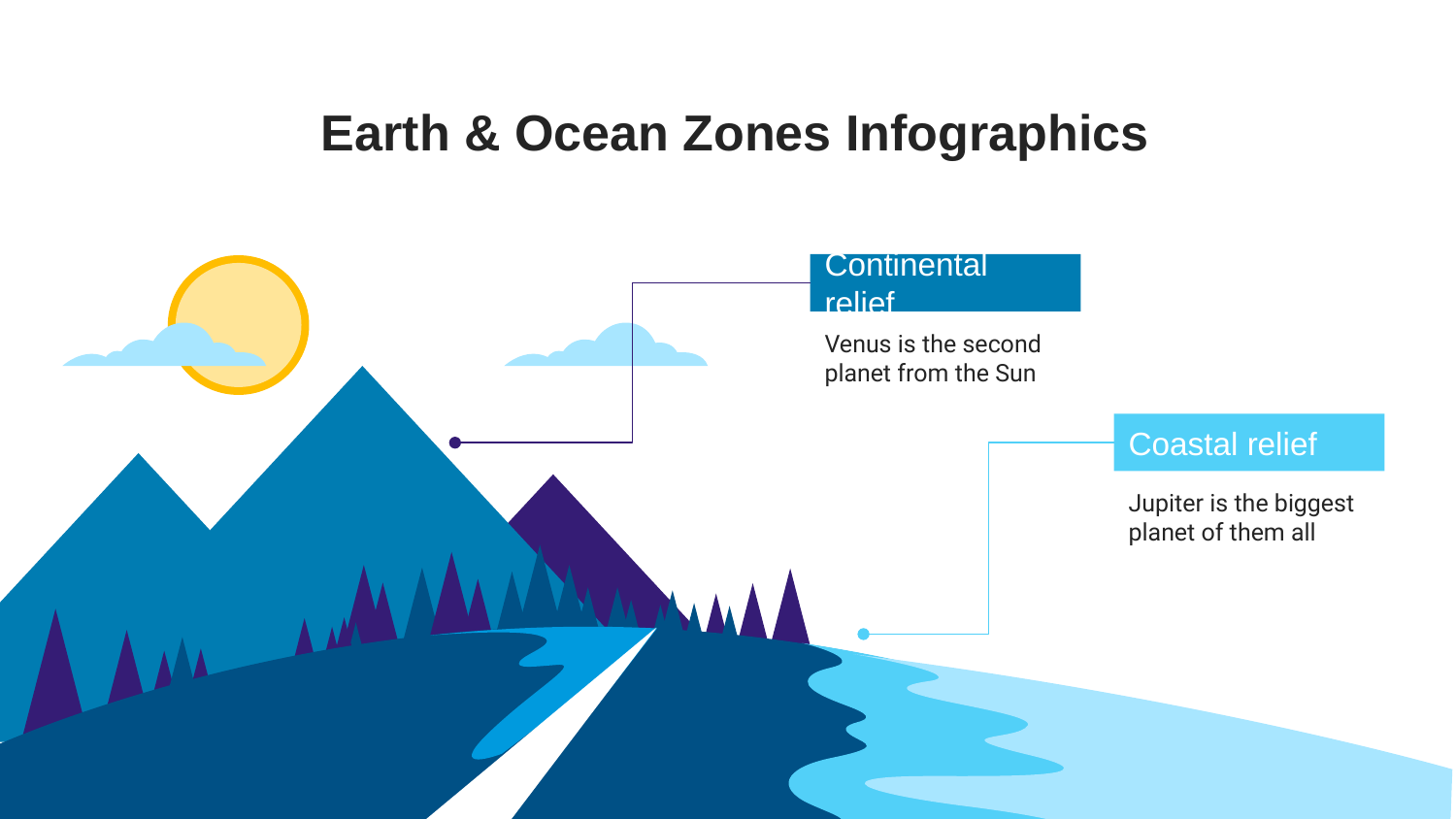

# Earth & Ocean Zones Infographics
Continental relief

Venus is the second planet from the Sun

Coastal relief
Jupiter is the biggest planet of them all